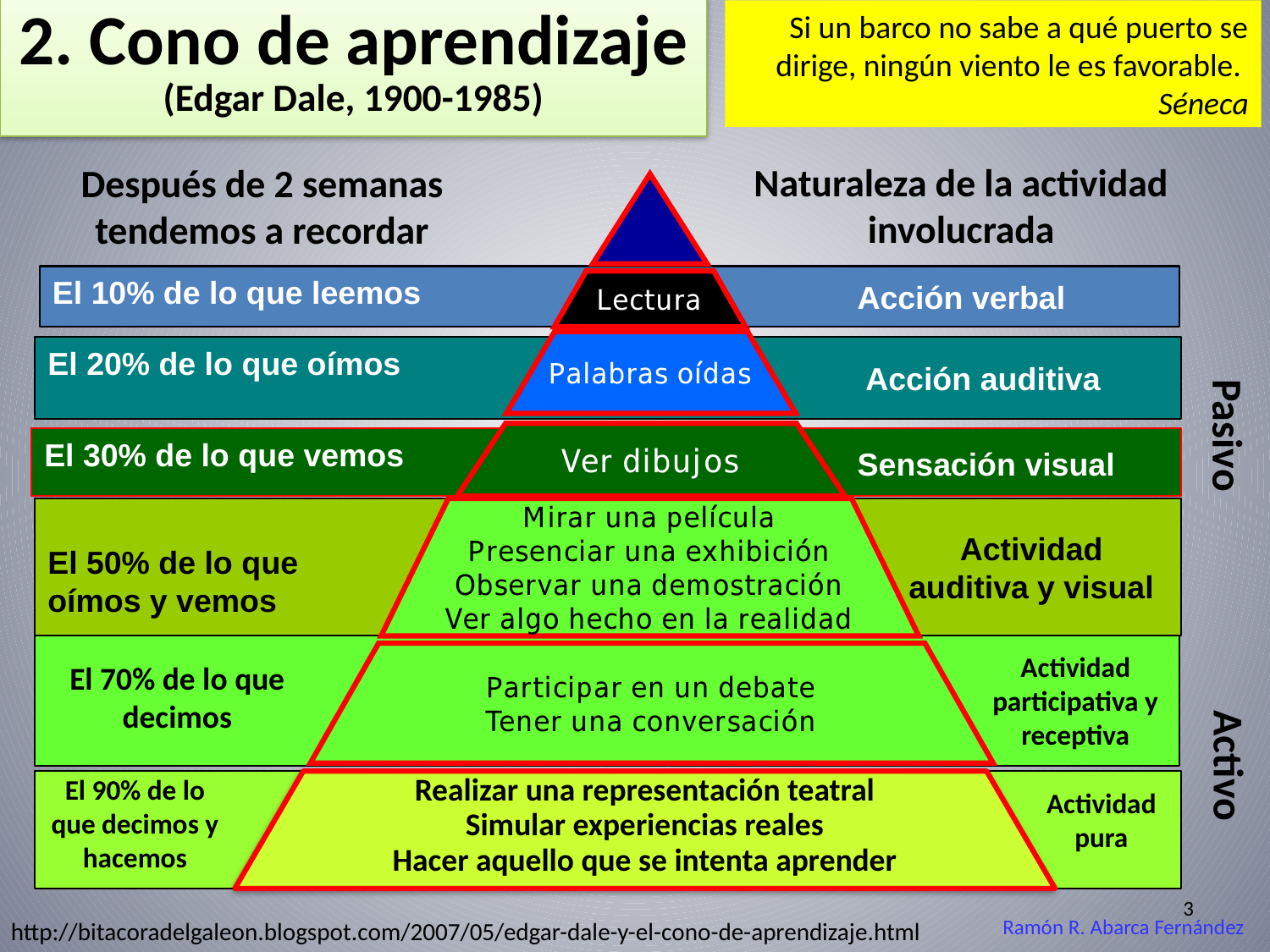

# 2. Cono de aprendizaje (Edgar Dale, 1900-1985)
Si un barco no sabe a qué puerto se dirige, ningún viento le es favorable.  Séneca
Naturaleza de la actividad involucrada
Después de 2 semanas tendemos a recordar

El 10% de lo que leemos
Lectura
Acción verbal
Palabras oídas
El 20% de lo que oímos
Acción auditiva
Pasivo
Ver dibujos
El 30% de lo que vemos
Sensación visual

El 50% de lo que
oímos y vemos
Mirar una película
Presenciar una exhibición
Observar una demostración
Ver algo hecho en la realidad
Actividad auditiva y visual

Participar en un debate
Tener una conversación
Actividad participativa y receptiva
El 70% de lo que decimos
Activo
El 90% de lo que decimos y hacemos
Realizar una representación teatral
Simular experiencias reales
Hacer aquello que se intenta aprender

Actividad pura
3
Ramón R. Abarca Fernández
http://bitacoradelgaleon.blogspot.com/2007/05/edgar-dale-y-el-cono-de-aprendizaje.html